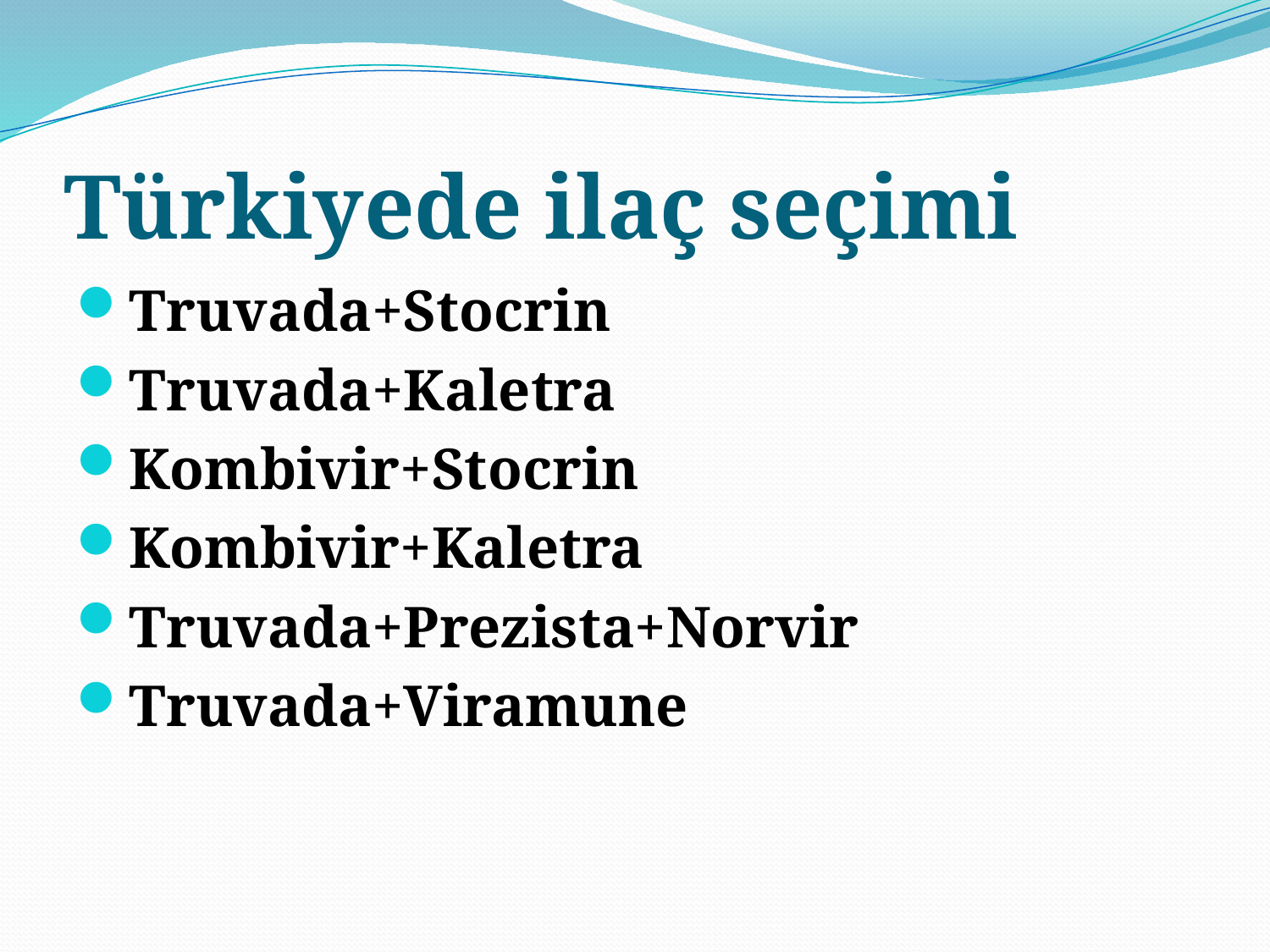

# Türkiyede ilaç seçimi
Truvada+Stocrin
Truvada+Kaletra
Kombivir+Stocrin
Kombivir+Kaletra
Truvada+Prezista+Norvir
Truvada+Viramune